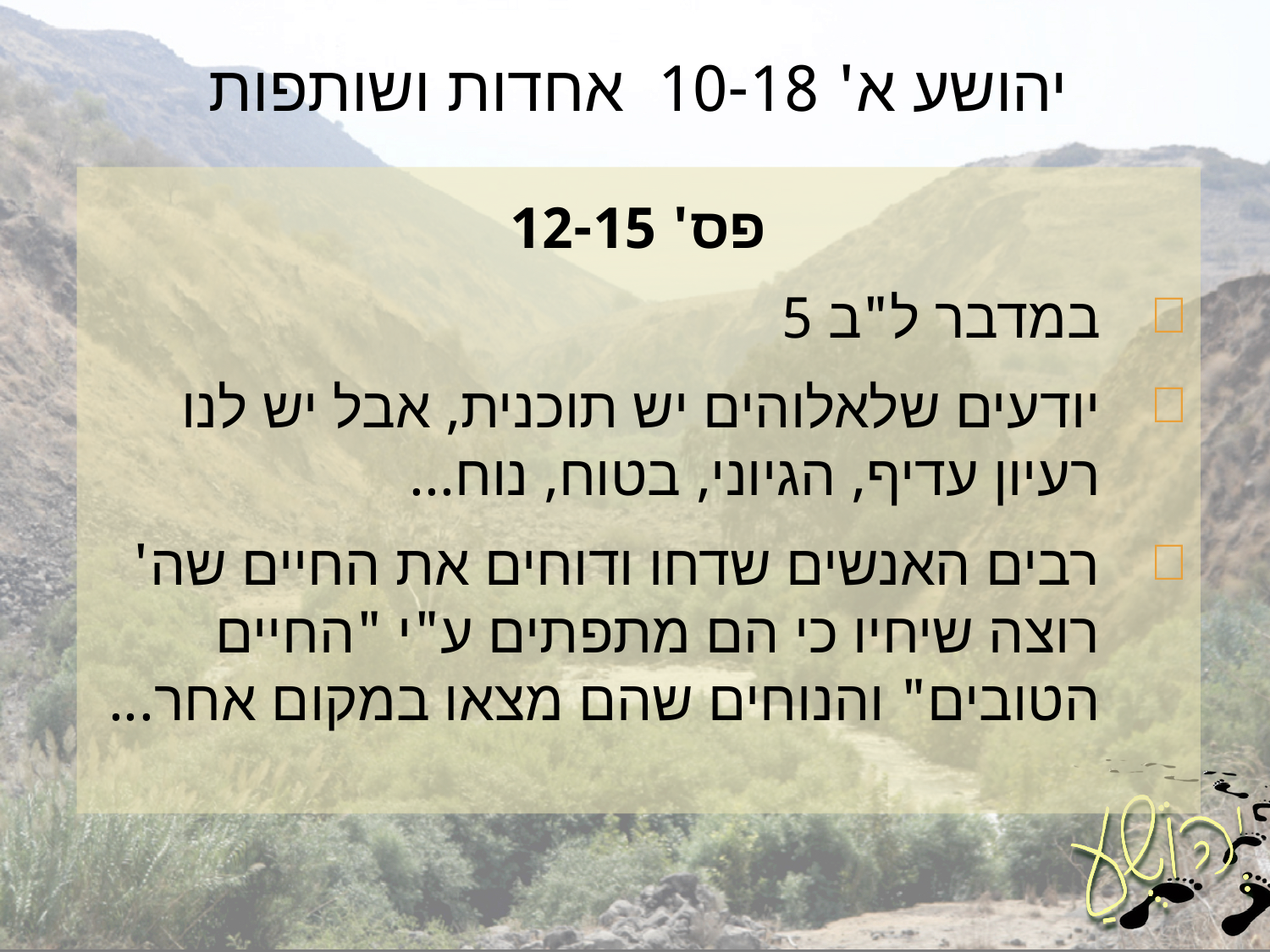

# יהושע א' 10-18  	אחדות ושותפות
פס' 12-15
במדבר ל"ב 5
יודעים שלאלוהים יש תוכנית, אבל יש לנו רעיון עדיף, הגיוני, בטוח, נוח...
רבים האנשים שדחו ודוחים את החיים שה' רוצה שיחיו כי הם מתפתים ע"י "החיים הטובים" והנוחים שהם מצאו במקום אחר...